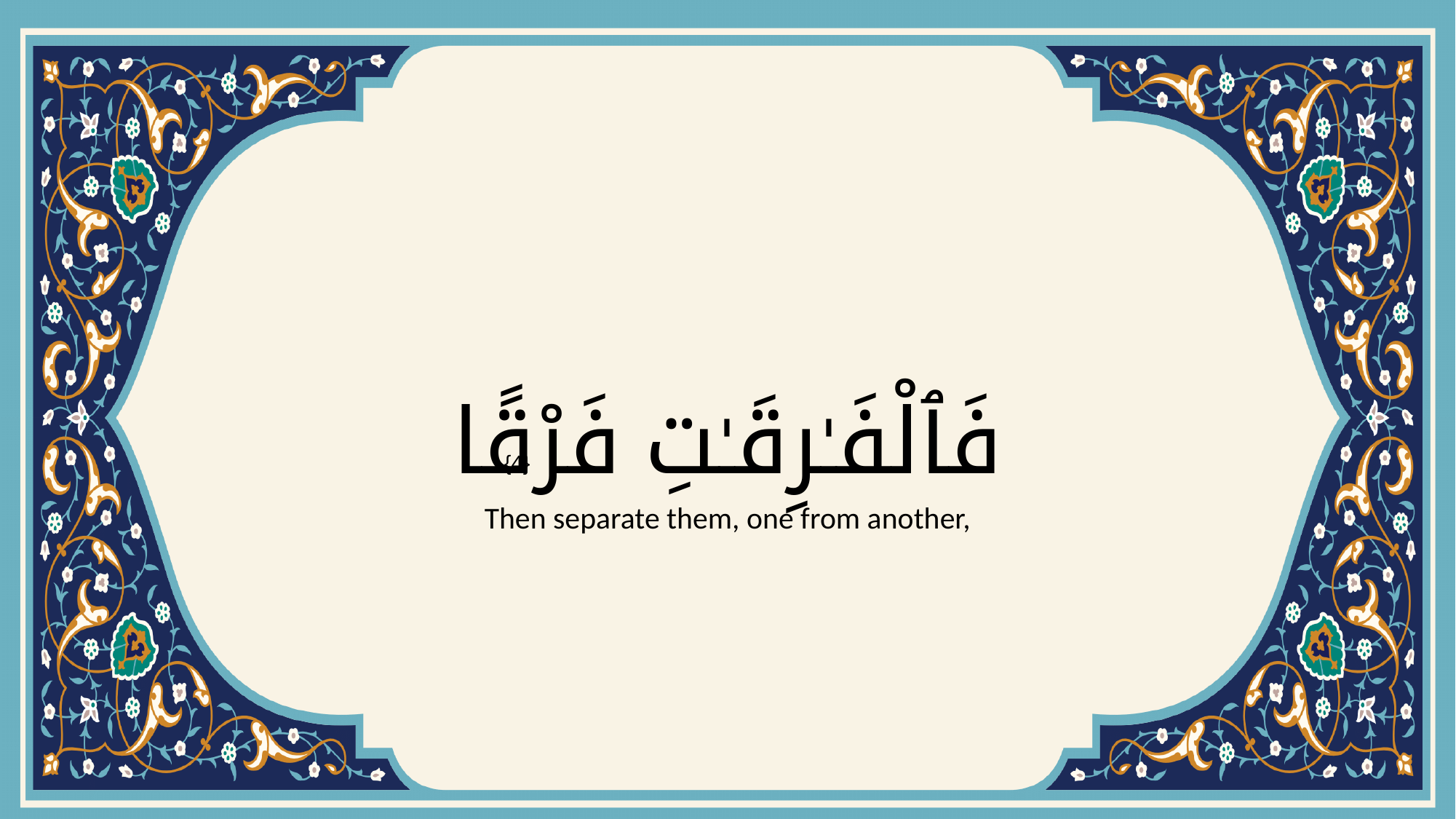

# فَٱلْفَـٰرِقَـٰتِ فَرْقًا
{4}
Then separate them, one from another,